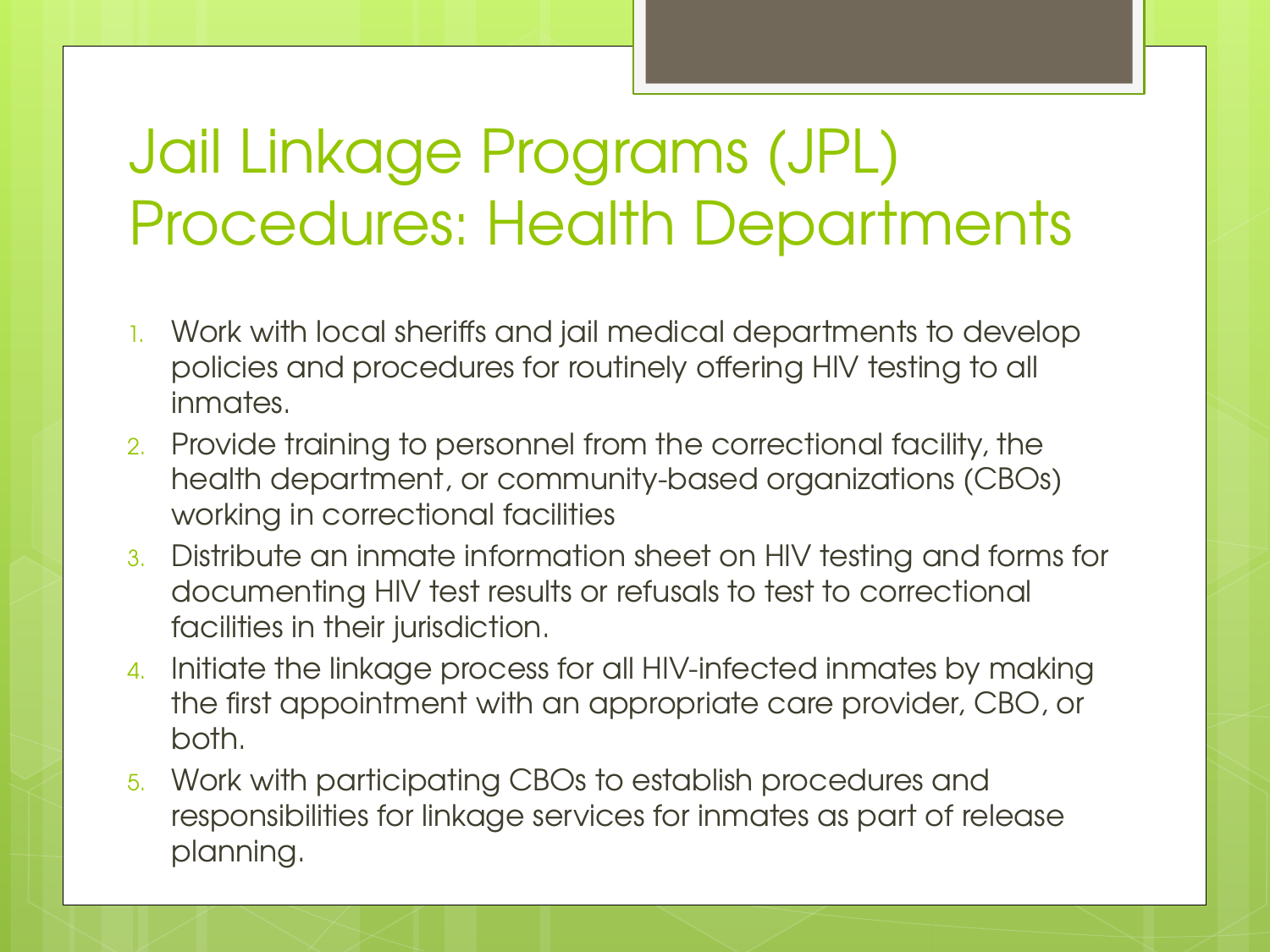

# Jail Linkage Programs (JPL) Procedures: Health Departments
Work with local sheriffs and jail medical departments to develop policies and procedures for routinely offering HIV testing to all inmates.
Provide training to personnel from the correctional facility, the health department, or community-based organizations (CBOs) working in correctional facilities
Distribute an inmate information sheet on HIV testing and forms for documenting HIV test results or refusals to test to correctional facilities in their jurisdiction.
Initiate the linkage process for all HIV-infected inmates by making the first appointment with an appropriate care provider, CBO, or both.
Work with participating CBOs to establish procedures and responsibilities for linkage services for inmates as part of release planning.